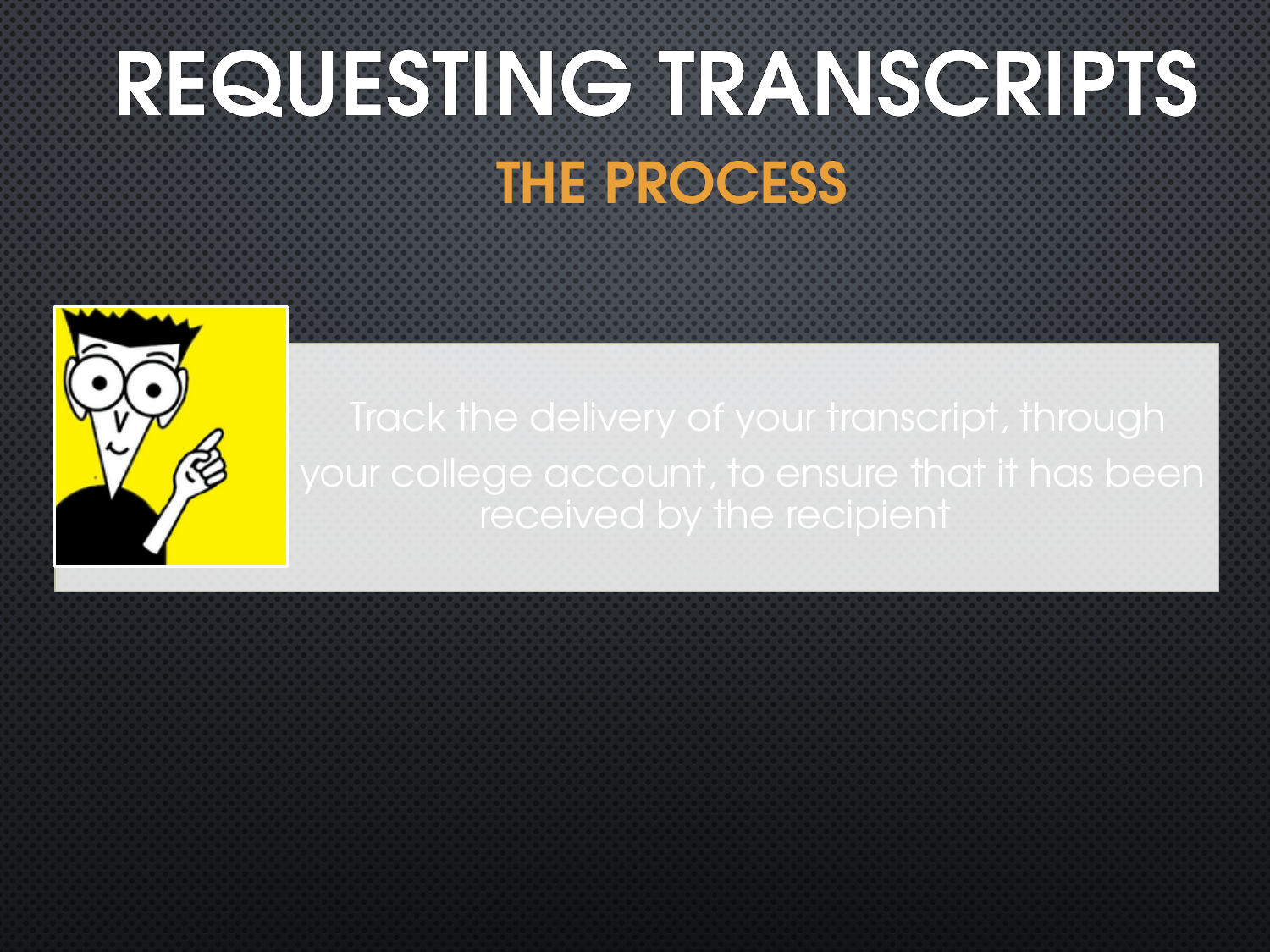

REQUESTING TRANSCRIPTS
THE PROCESS
         Track the delivery of your transcript, through
       your college account, to ensure that it has been received by the recipient